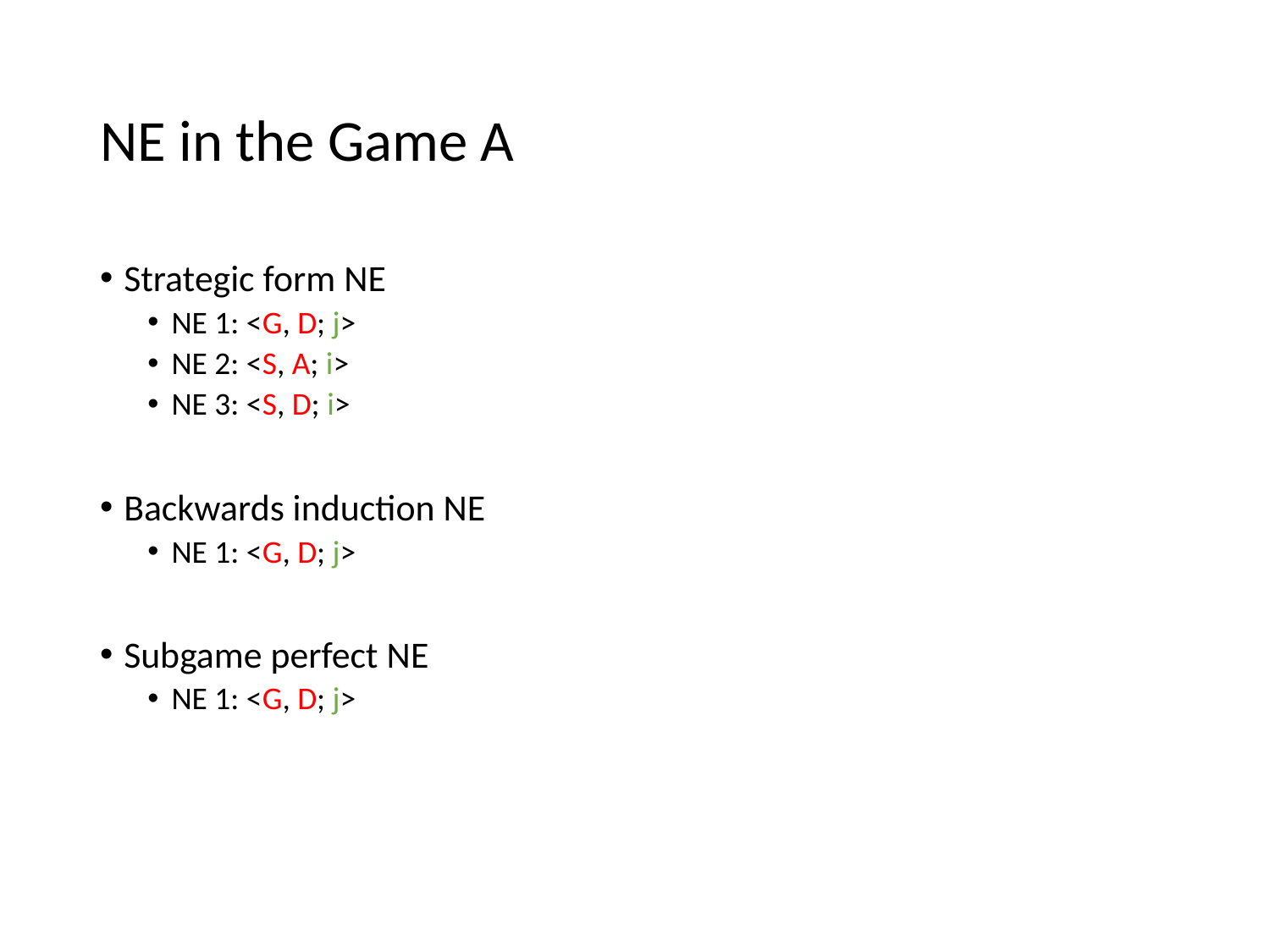

# NE in the Game A
Strategic form NE
NE 1: <G, D; j>
NE 2: <S, A; i>
NE 3: <S, D; i>

Backwards induction NE
NE 1: <G, D; j>

Subgame perfect NE
NE 1: <G, D; j>